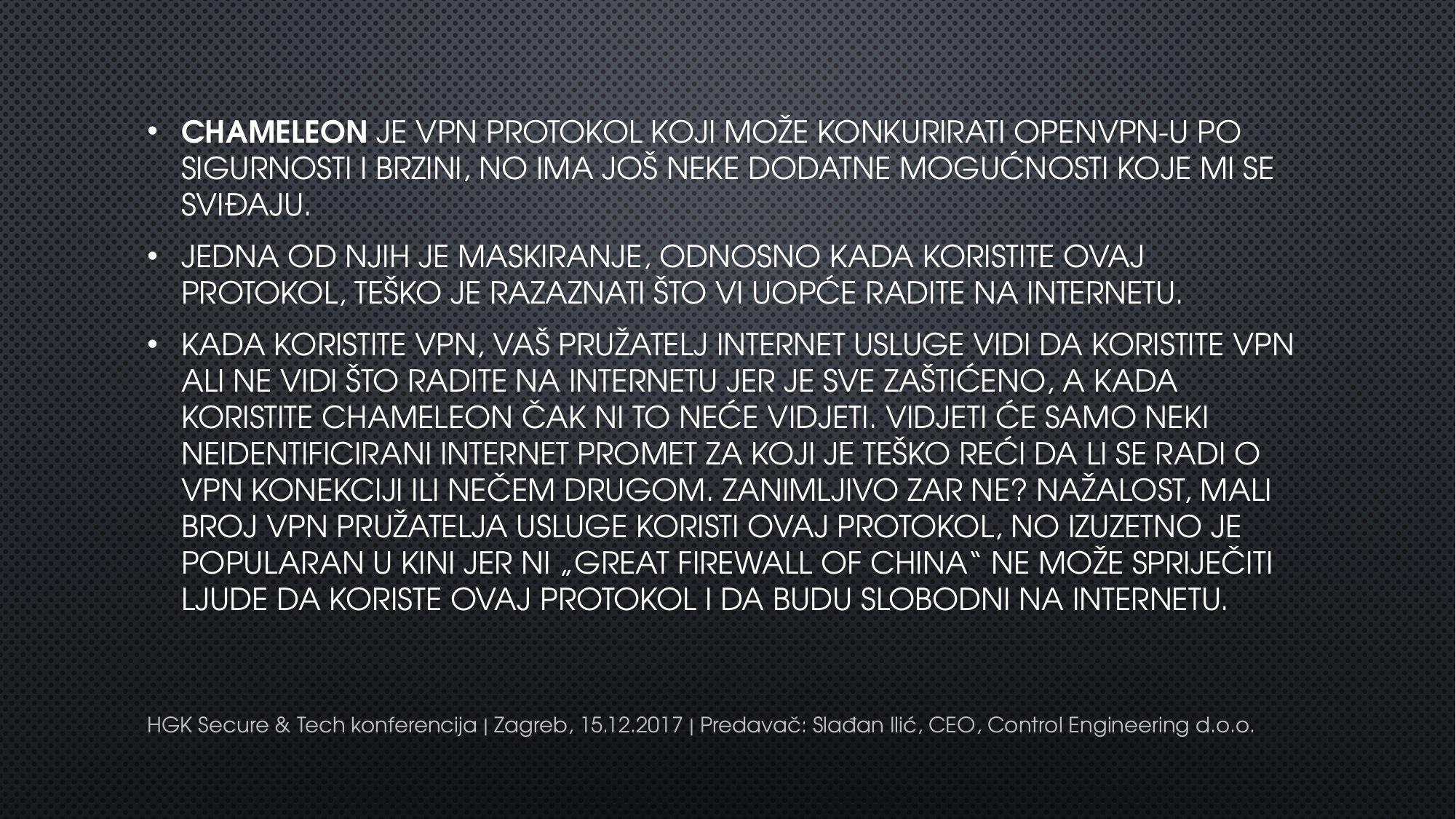

Chameleon je VPN protokol koji može konkurirati OpenVPN-u po sigurnosti i brzini, no ima još neke dodatne mogućnosti koje mi se sviđaju.
Jedna od njih je maskiranje, odnosno kada koristite ovaj protokol, teško je razaznati što vi uopće radite na Internetu.
Kada koristite VPN, vaš pružatelj Internet usluge vidi da koristite VPN ali ne vidi što radite na Internetu jer je sve zaštićeno, a kada koristite Chameleon čak ni to neće vidjeti. Vidjeti će samo neki neidentificirani Internet promet za koji je teško reći da li se radi o VPN konekciji ili nečem drugom. Zanimljivo zar ne? Nažalost, mali broj VPN pružatelja usluge koristi ovaj protokol, no izuzetno je popularan u Kini jer ni „Great firewall of China“ ne može spriječiti ljude da koriste ovaj protokol i da budu slobodni na Internetu.
HGK Secure & Tech konferencija | Zagreb, 15.12.2017 | Predavač: Slađan Ilić, CEO, Control Engineering d.o.o.